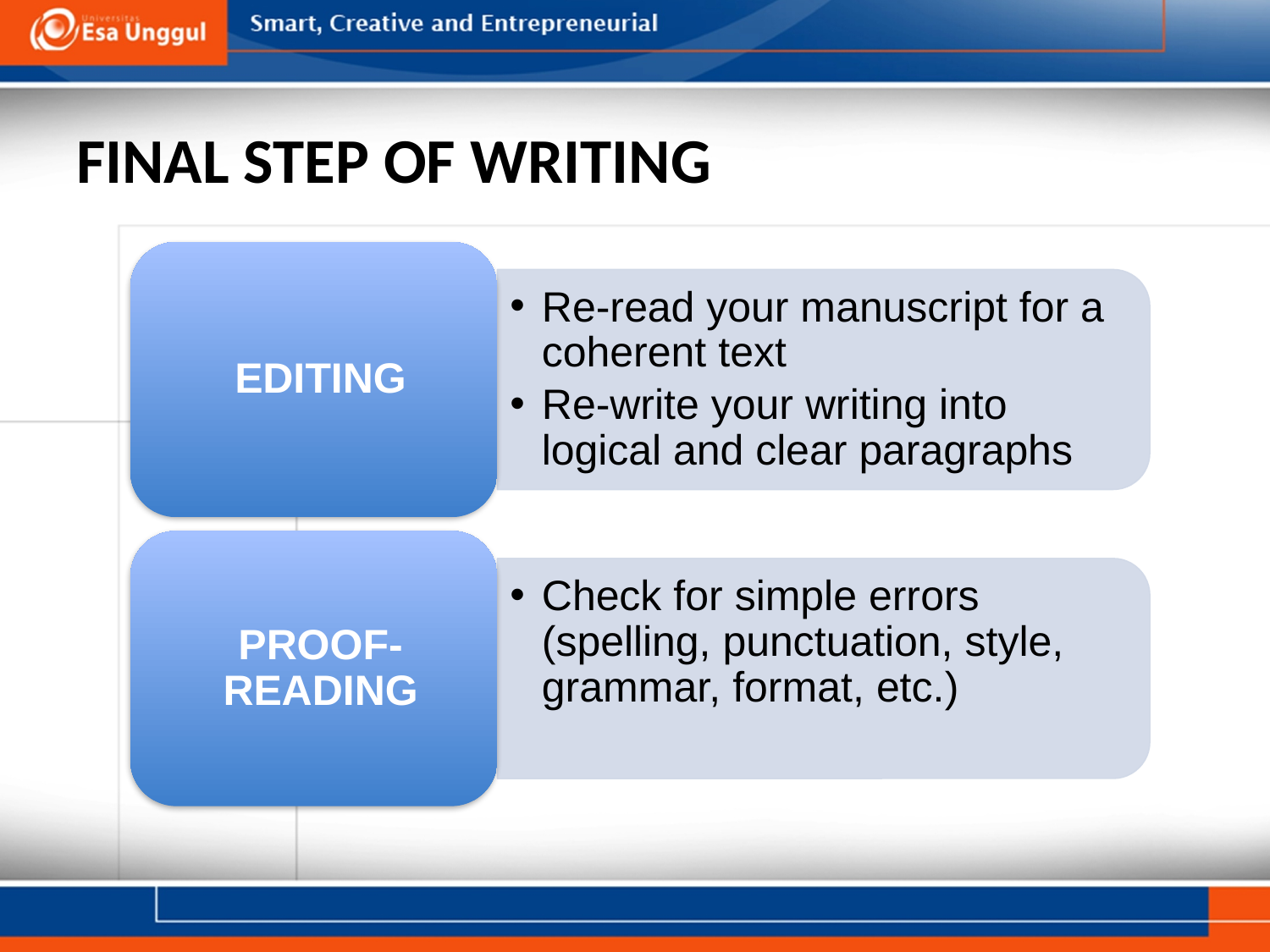

# FINAL STEP OF WRITING

Re-read your manuscript for a coherent text
Re-write your writing into logical and clear paragraphs
EDITING
Check for simple errors (spelling, punctuation, style, grammar, format, etc.)

PROOF-READING